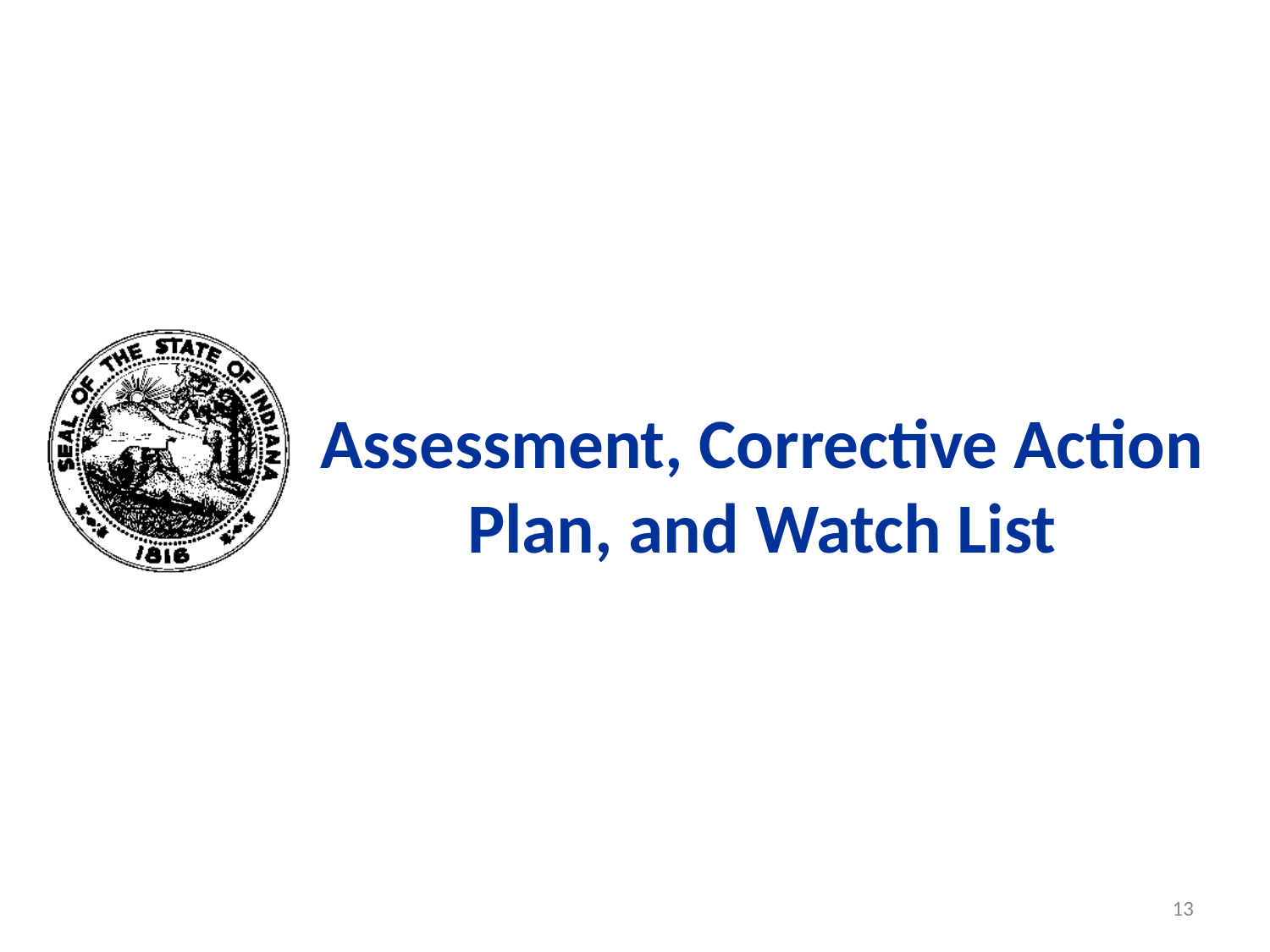

# Assessment, Corrective Action Plan, and Watch List
13